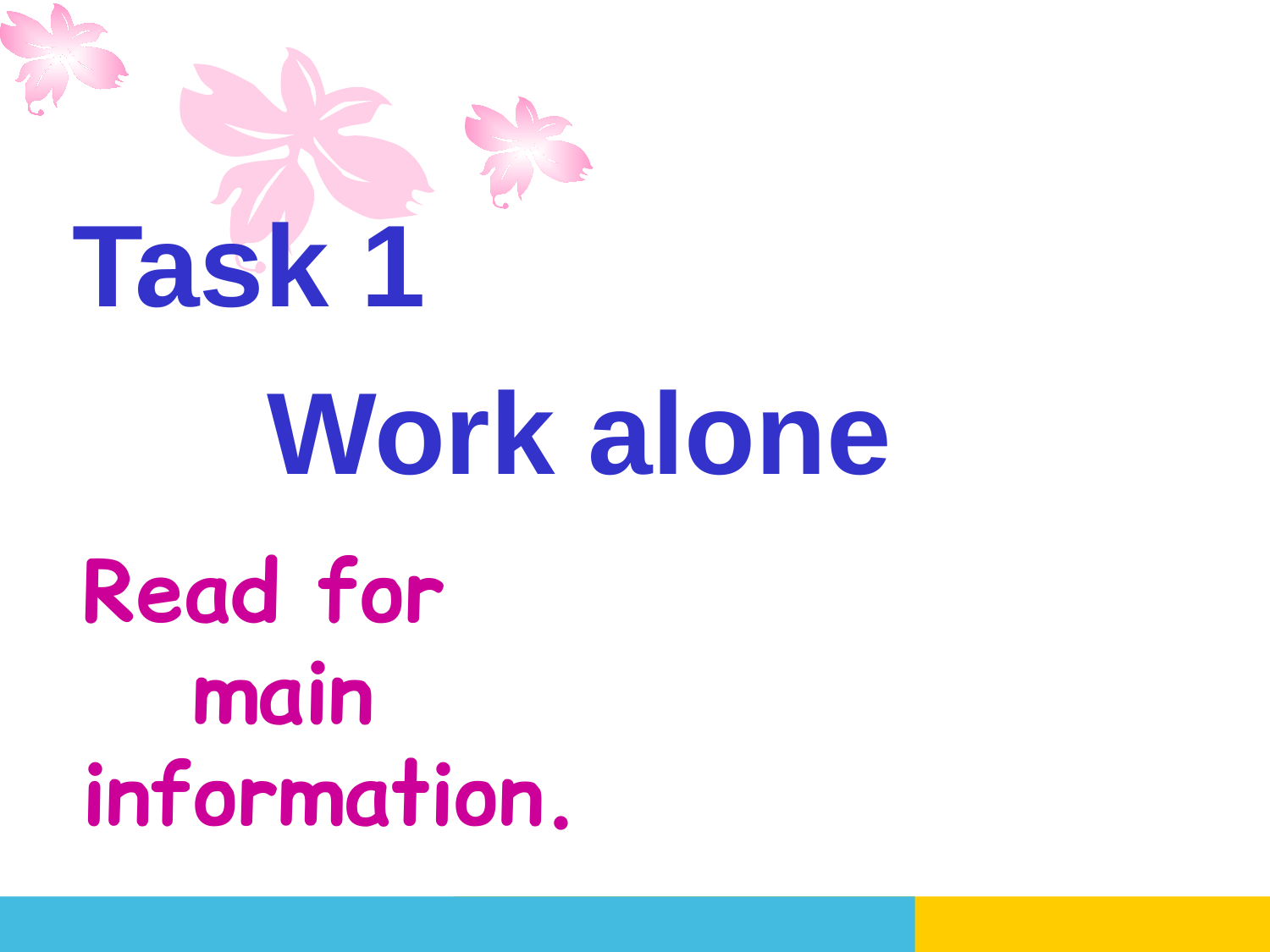

Task 1
      Work alone
Read for
   main information.